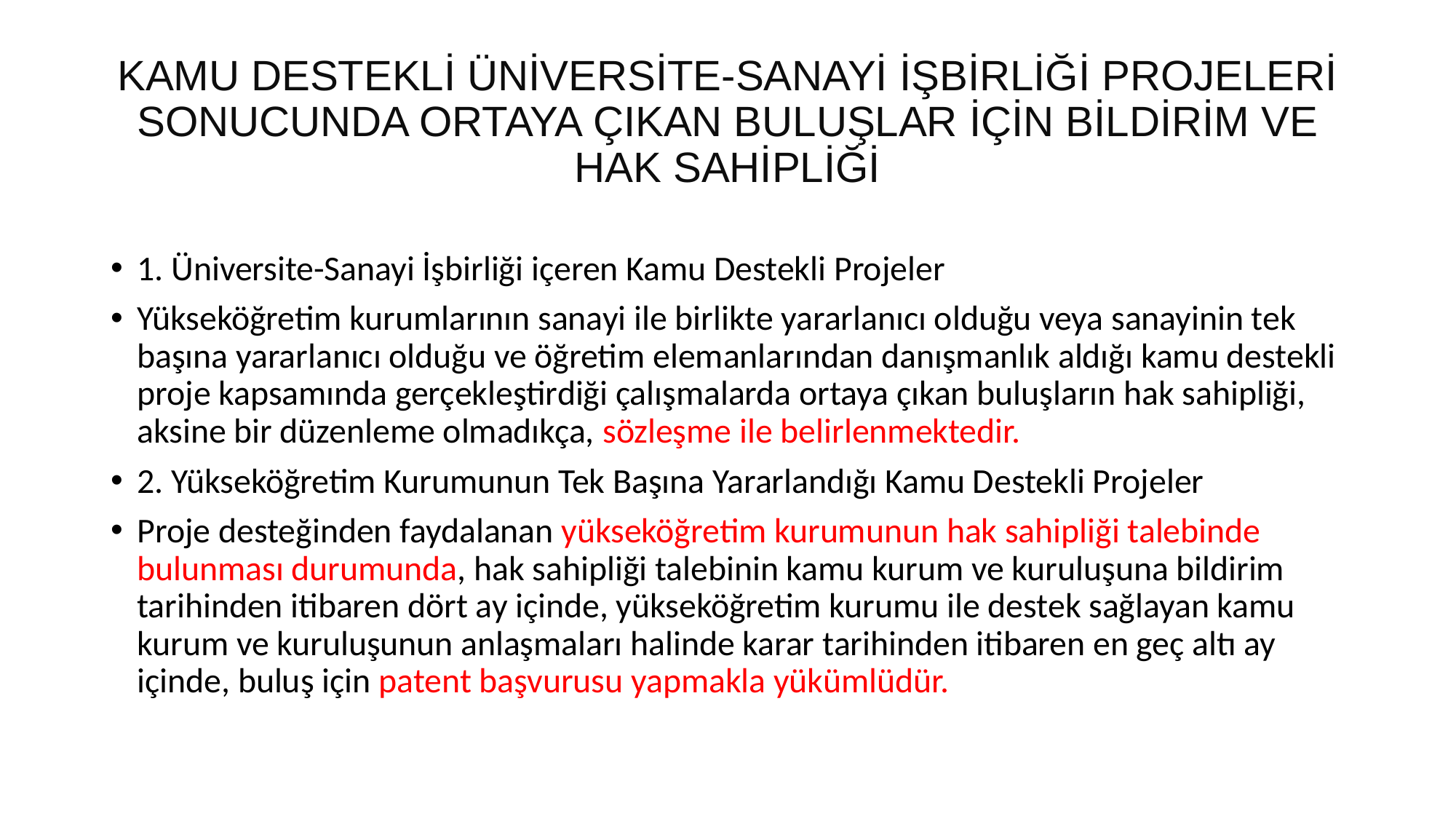

# Kamu destekli Üniversite-Sanayi işbirliği projeleri sonucunda ortaya çıkan buluşlar için bildirim ve hak sahipliği

1. Üniversite-Sanayi İşbirliği içeren Kamu Destekli Projeler
Yükseköğretim kurumlarının sanayi ile birlikte yararlanıcı olduğu veya sanayinin tek başına yararlanıcı olduğu ve öğretim elemanlarından danışmanlık aldığı kamu destekli proje kapsamında gerçekleştirdiği çalışmalarda ortaya çıkan buluşların hak sahipliği, aksine bir düzenleme olmadıkça, sözleşme ile belirlenmektedir.
2. Yükseköğretim Kurumunun Tek Başına Yararlandığı Kamu Destekli Projeler
Proje desteğinden faydalanan yükseköğretim kurumunun hak sahipliği talebinde bulunması durumunda, hak sahipliği talebinin kamu kurum ve kuruluşuna bildirim tarihinden itibaren dört ay içinde, yükseköğretim kurumu ile destek sağlayan kamu kurum ve kuruluşunun anlaşmaları halinde karar tarihinden itibaren en geç altı ay içinde, buluş için patent başvurusu yapmakla yükümlüdür.